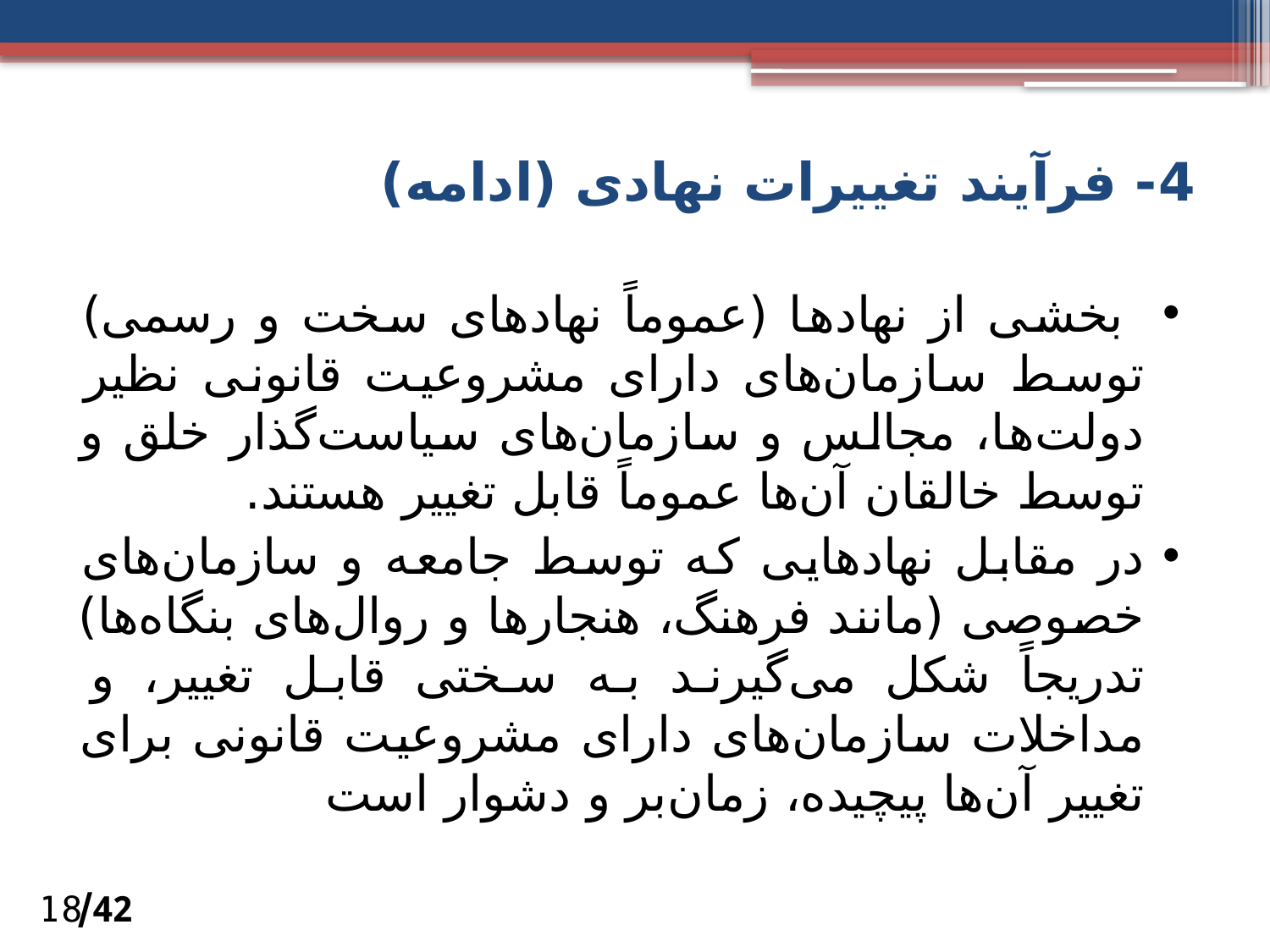

# 4- فرآیند تغییرات نهادی (ادامه)
 بخشی از نهادها (عموماً نهادهای سخت و رسمی) توسط سازمان‌های دارای مشروعیت قانونی نظیر دولت‌ها، مجالس و سازمان‌های سیاست‌گذار خلق و توسط خالقان آن‌ها عموماً قابل تغییر هستند.
در مقابل نهادهایی که توسط جامعه و سازمان‌های خصوصی (مانند فرهنگ، هنجارها و روال‌های بنگاه‌ها) تدریجاً شکل‌ می‌گیرند به سختی قابل تغییر، و مداخلات سازمان‌های دارای مشروعیت قانونی برای تغییر آن‌ها پیچیده، زمان‌بر و دشوار است
42/
18